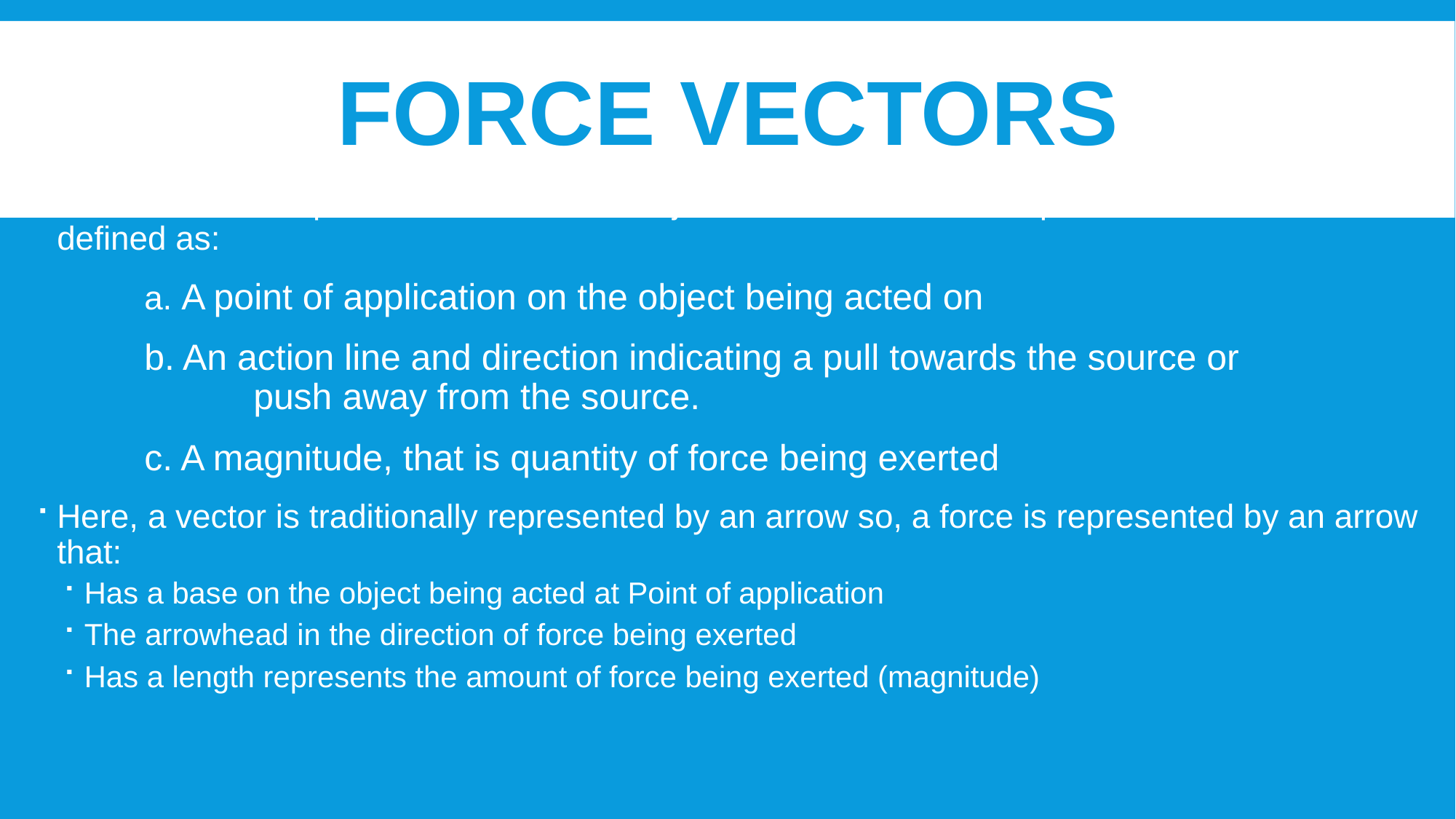

# FORCE VECTORS
All the forces despite the source or the object acted on are vector quantities and can be defined as:
	a. A point of application on the object being acted on
	b. An action line and direction indicating a pull towards the source or 			push away from the source.
	c. A magnitude, that is quantity of force being exerted
Here, a vector is traditionally represented by an arrow so, a force is represented by an arrow that:
Has a base on the object being acted at Point of application
The arrowhead in the direction of force being exerted
Has a length represents the amount of force being exerted (magnitude)